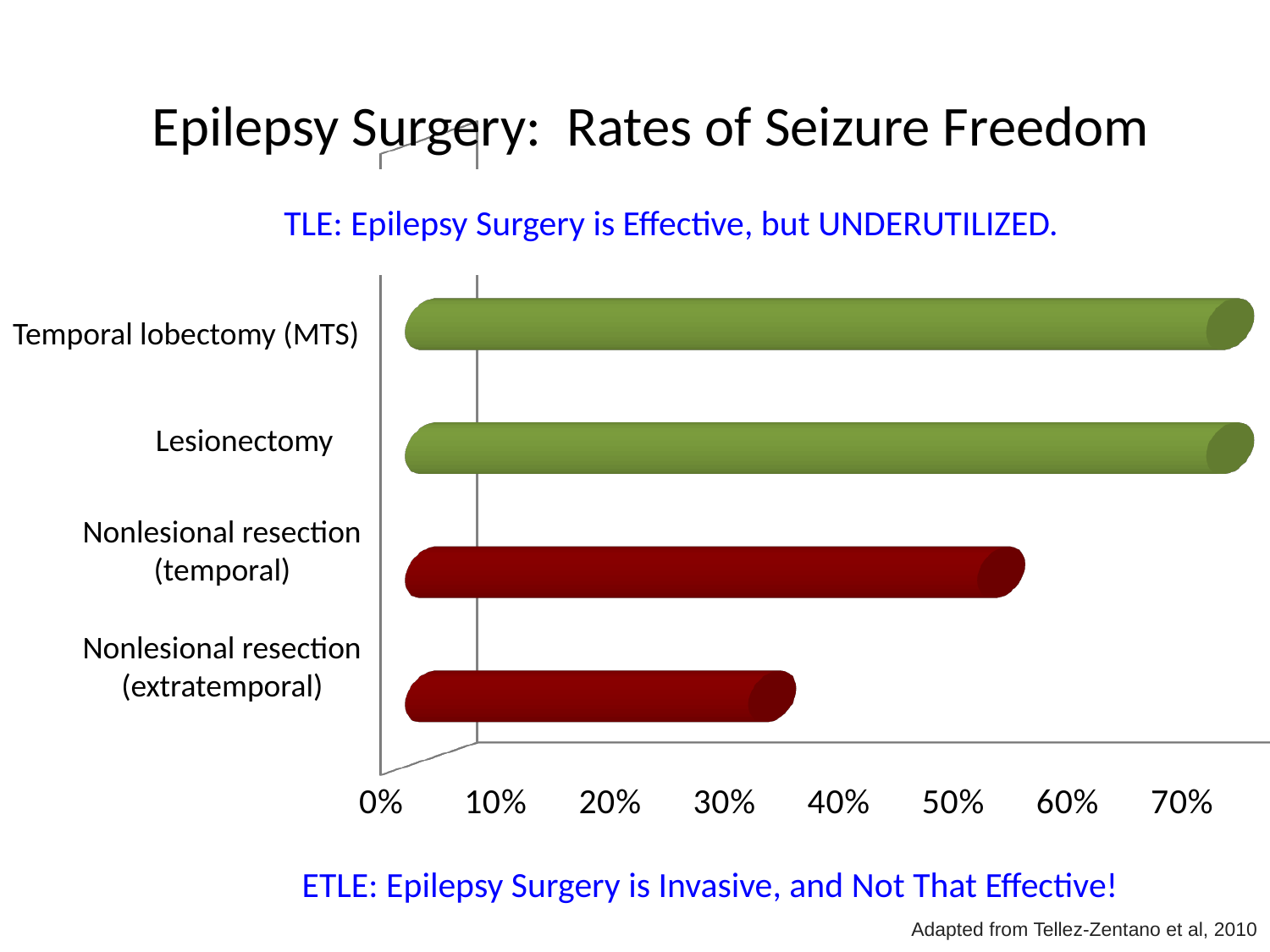

Epilepsy Surgery:  Rates of Seizure Freedom

[unsupported chart]

TLE: Epilepsy Surgery is Effective, but UNDERUTILIZED.
Temporal lobectomy (MTS)
Lesionectomy
Nonlesional resection
(temporal)
Nonlesional resection
(extratemporal)
ETLE: Epilepsy Surgery is Invasive, and Not That Effective!
Adapted from Tellez-Zentano et al, 2010